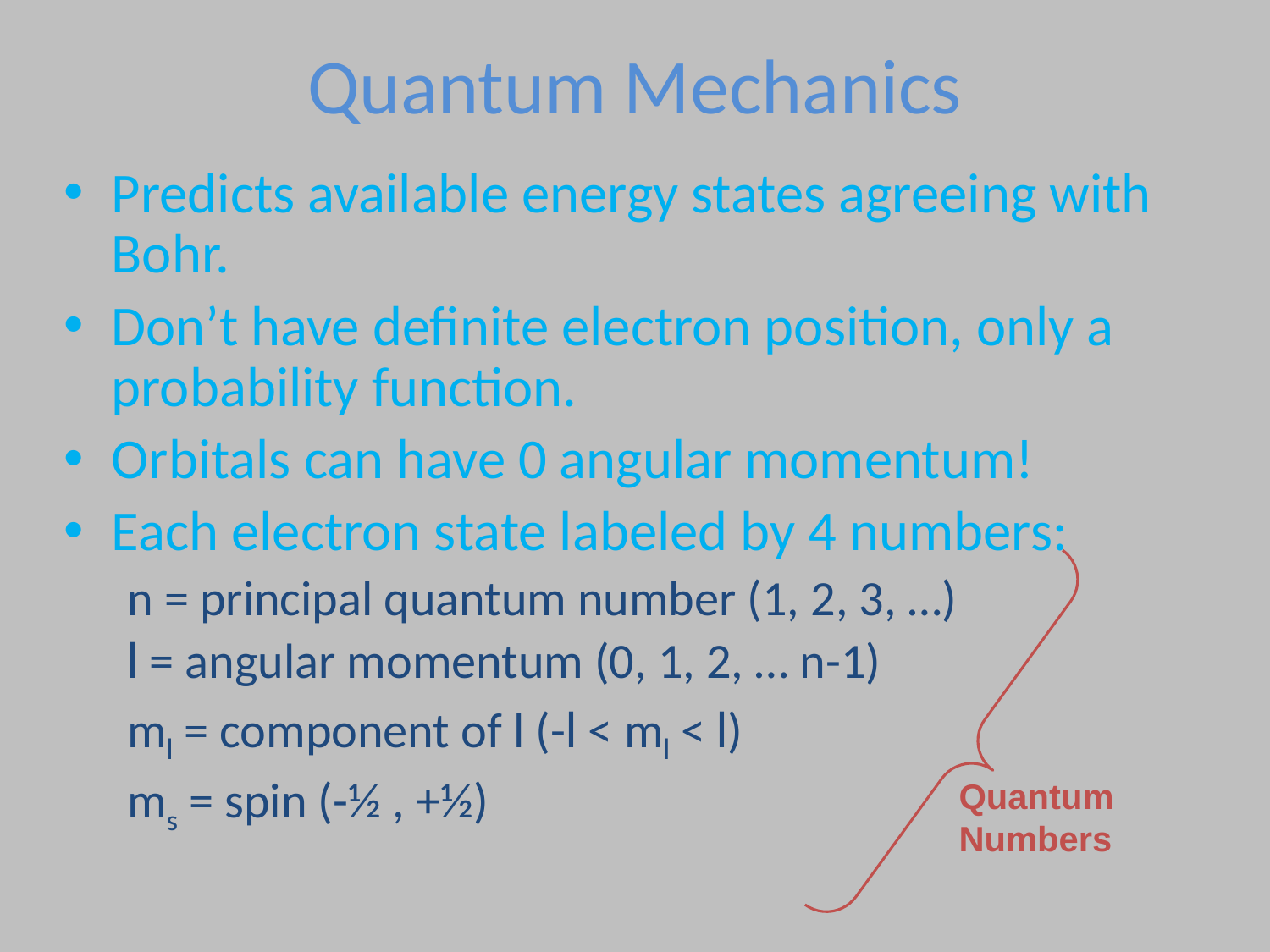

# Quantum Mechanics
Predicts available energy states agreeing with Bohr.
Don’t have definite electron position, only a probability function.
Orbitals can have 0 angular momentum!
Each electron state labeled by 4 numbers:
n = principal quantum number (1, 2, 3, …)
l = angular momentum (0, 1, 2, … n-1)
ml = component of l (-l < ml < l)
ms = spin (-½ , +½)

Quantum Numbers